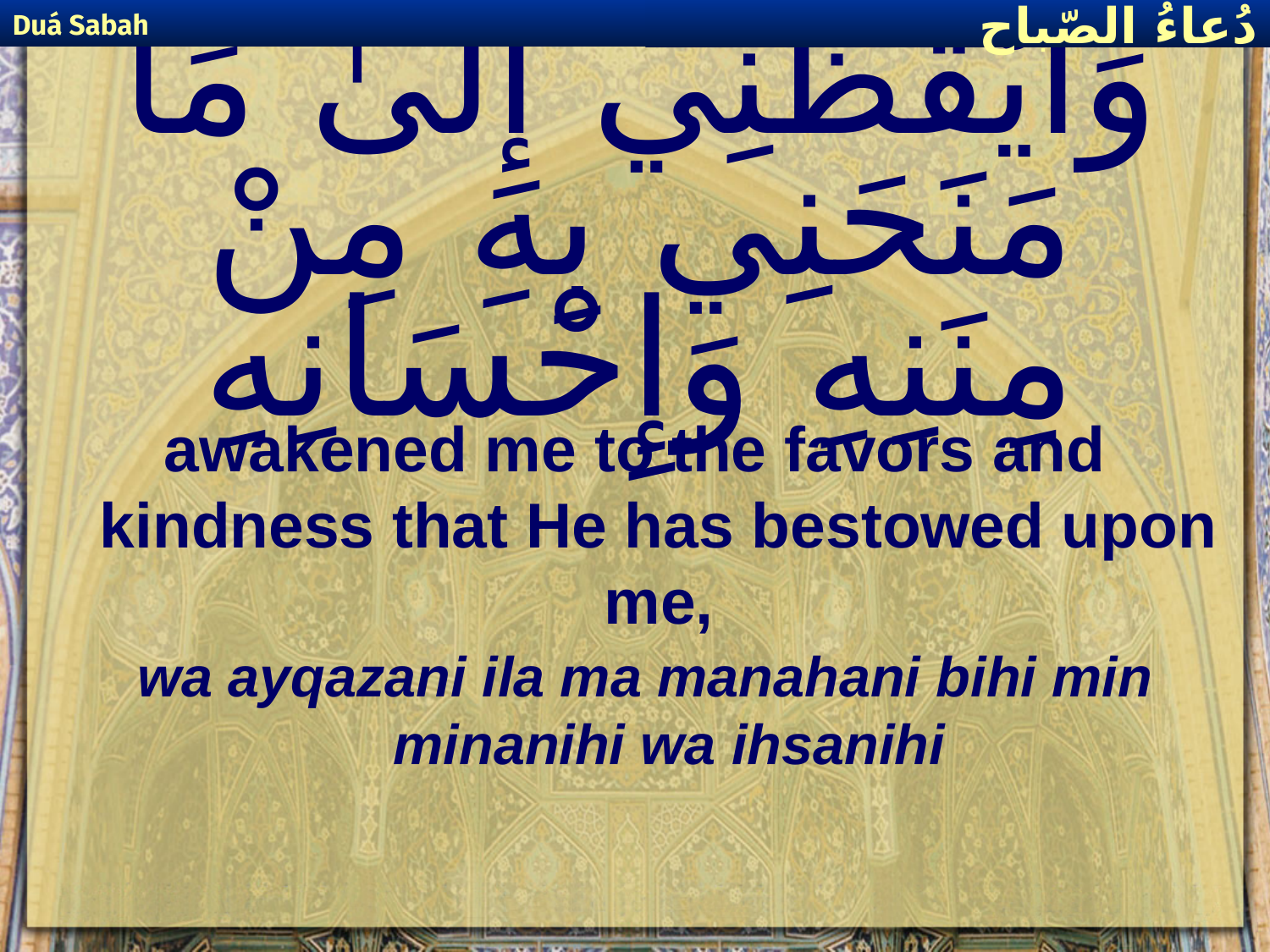

Duá Sabah
دُعاءُ الصّباح
# وَايْقَظَنِي إِلَىٰ مَا مَنَحَنِي بِهِ مِنْ مِنَنِهِ وَإِحْسَانِهِ
awakened me to the favors and kindness that He has bestowed upon me,
wa ayqazani ila ma manahani bihi min minanihi wa ihsanihi